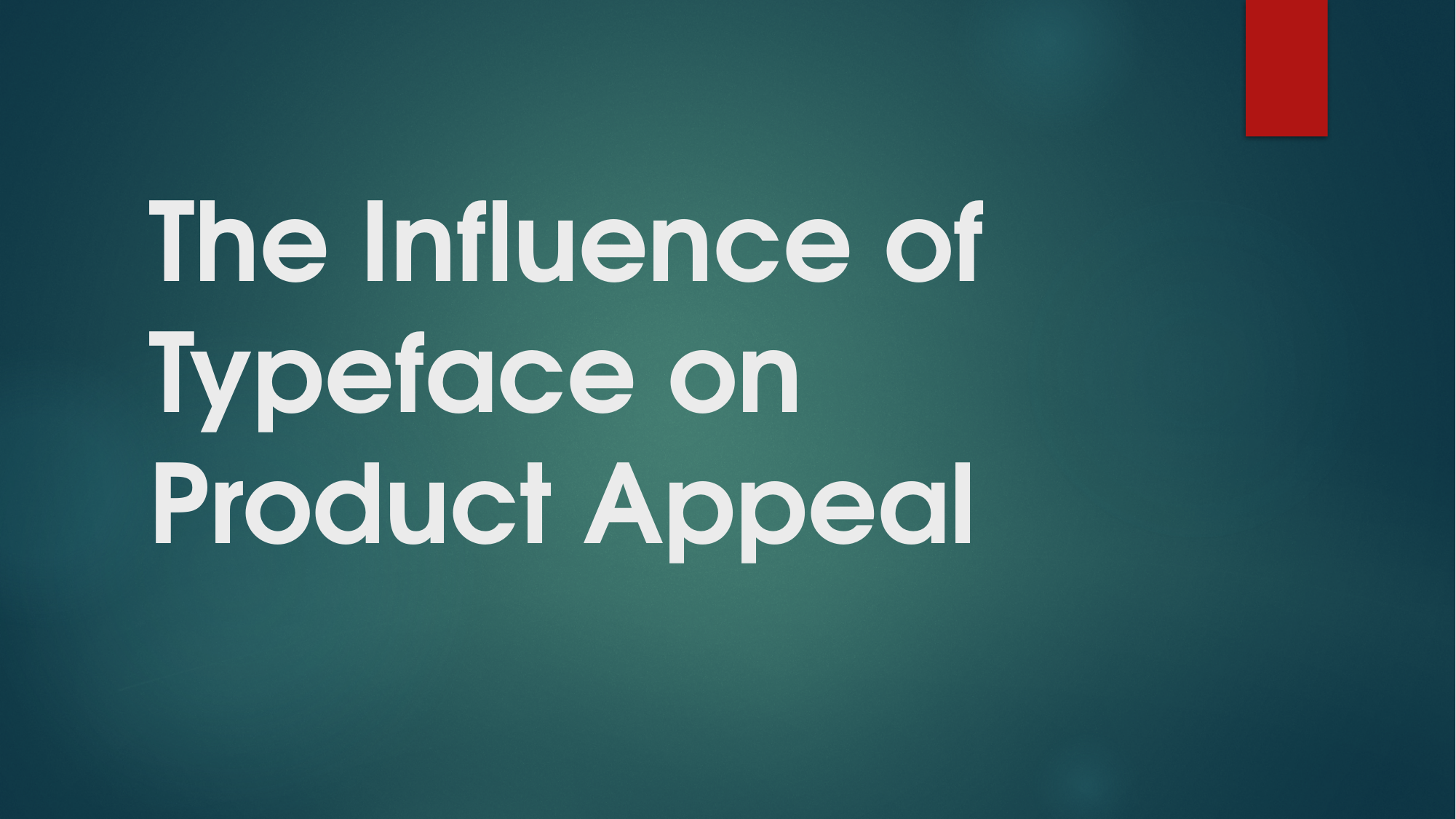

# The Influence of Typeface on Product Appeal